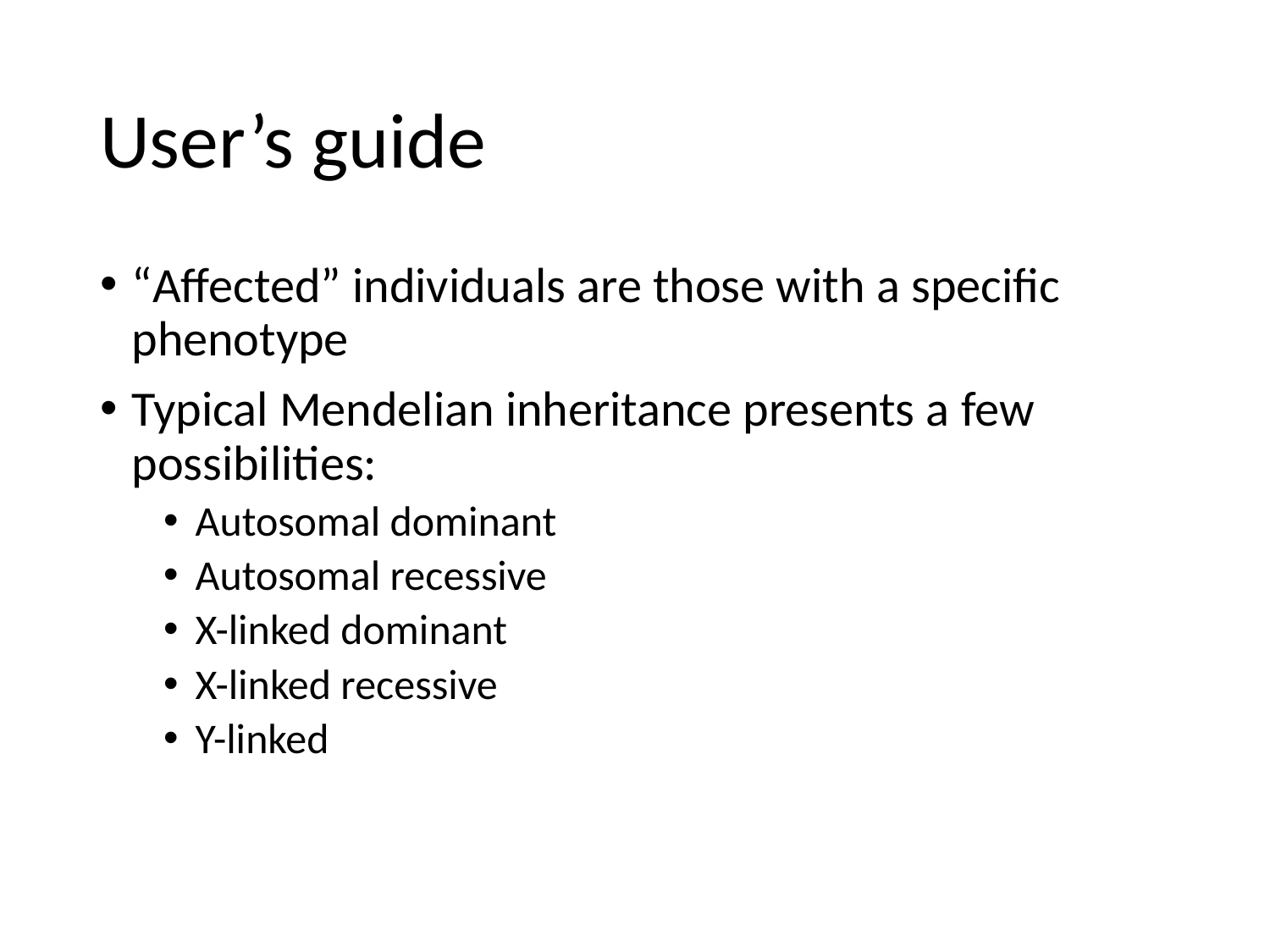

# User’s guide
“Affected” individuals are those with a specific phenotype
Typical Mendelian inheritance presents a few possibilities:
Autosomal dominant
Autosomal recessive
X-linked dominant
X-linked recessive
Y-linked